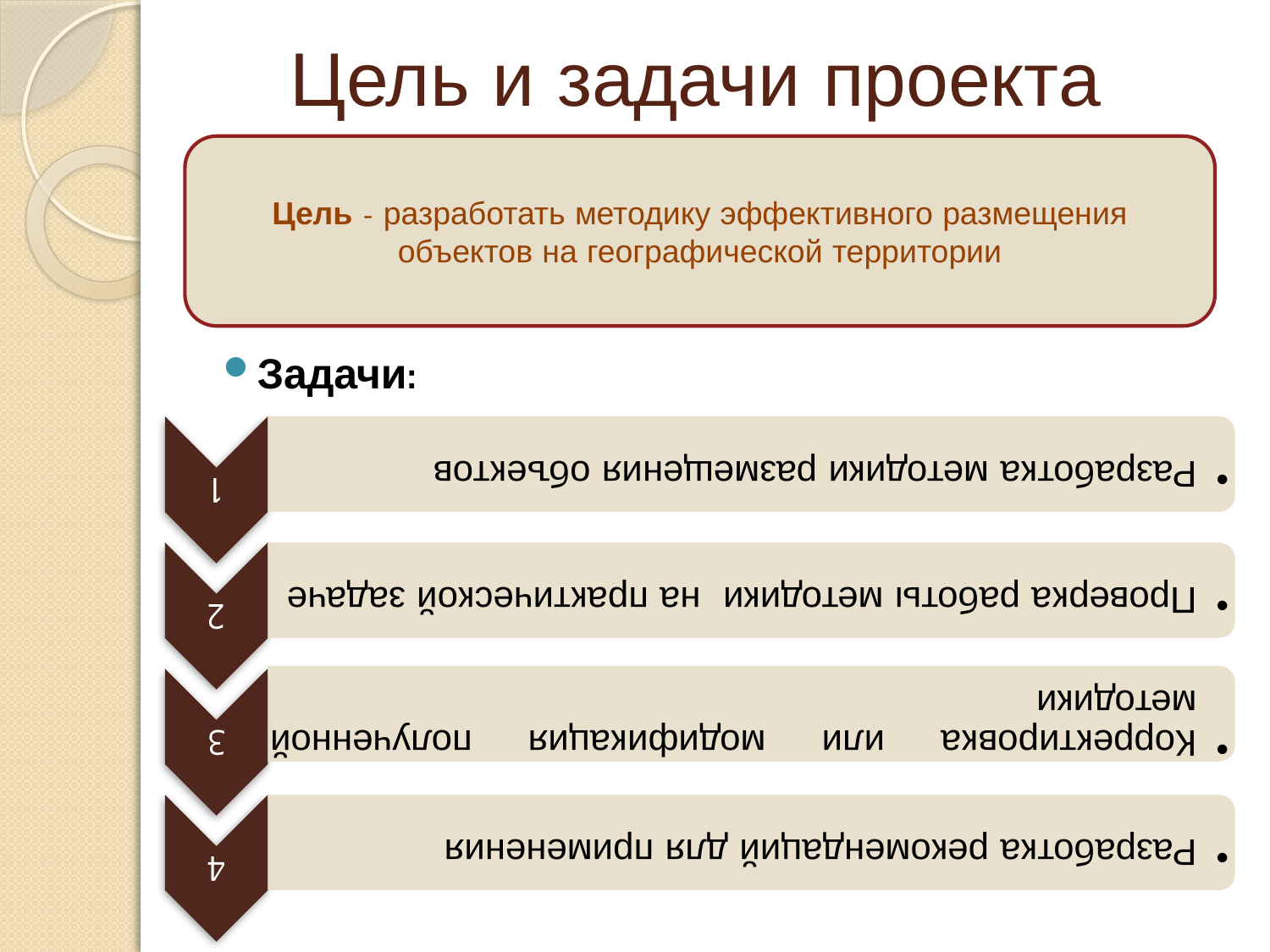

# Цель и задачи проекта
Цель - разработать методику эффективного размещения объектов на географической территории

Задачи:

1
Разработка методики размещения объектов
2
Проверка работы методики  на практической задаче
3
Корректировка или модификация полученной методики
4
Разработка рекомендаций для применения